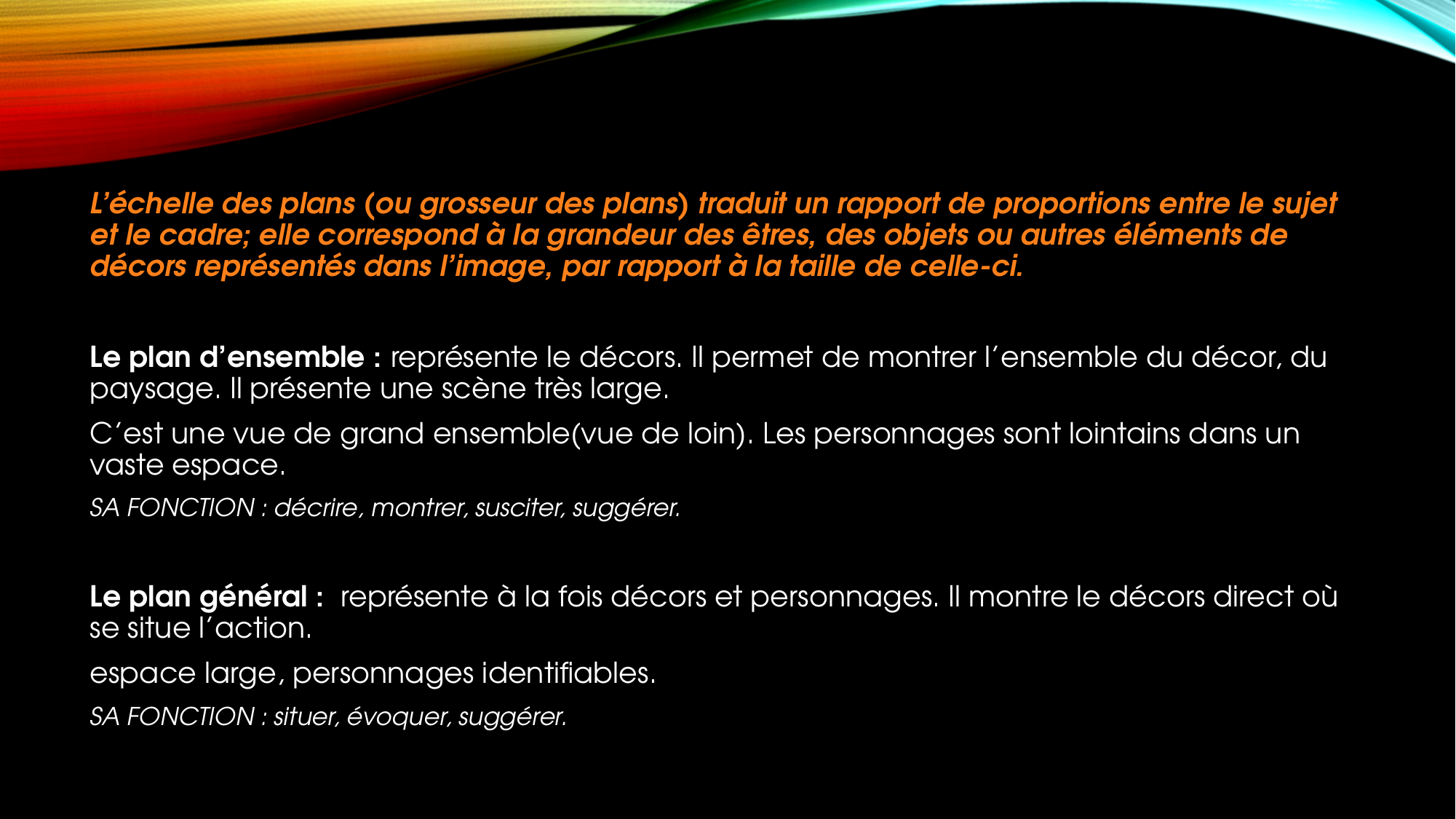

L’échelle des plans (ou grosseur des plans) traduit un rapport de proportions entre le sujet et le cadre; elle correspond à la grandeur des êtres, des objets ou autres éléments de décors représentés dans l’image, par rapport à la taille de celle-ci.

Le plan d’ensemble : représente le décors. Il permet de montrer l’ensemble du décor, du paysage. Il présente une scène très large.
C’est une vue de grand ensemble(vue de loin). Les personnages sont lointains dans un vaste espace.
SA FONCTION : décrire, montrer, susciter, suggérer.

Le plan général :  représente à la fois décors et personnages. Il montre le décors direct où se situe l’action.
espace large, personnages identifiables.
SA FONCTION : situer, évoquer, suggérer.